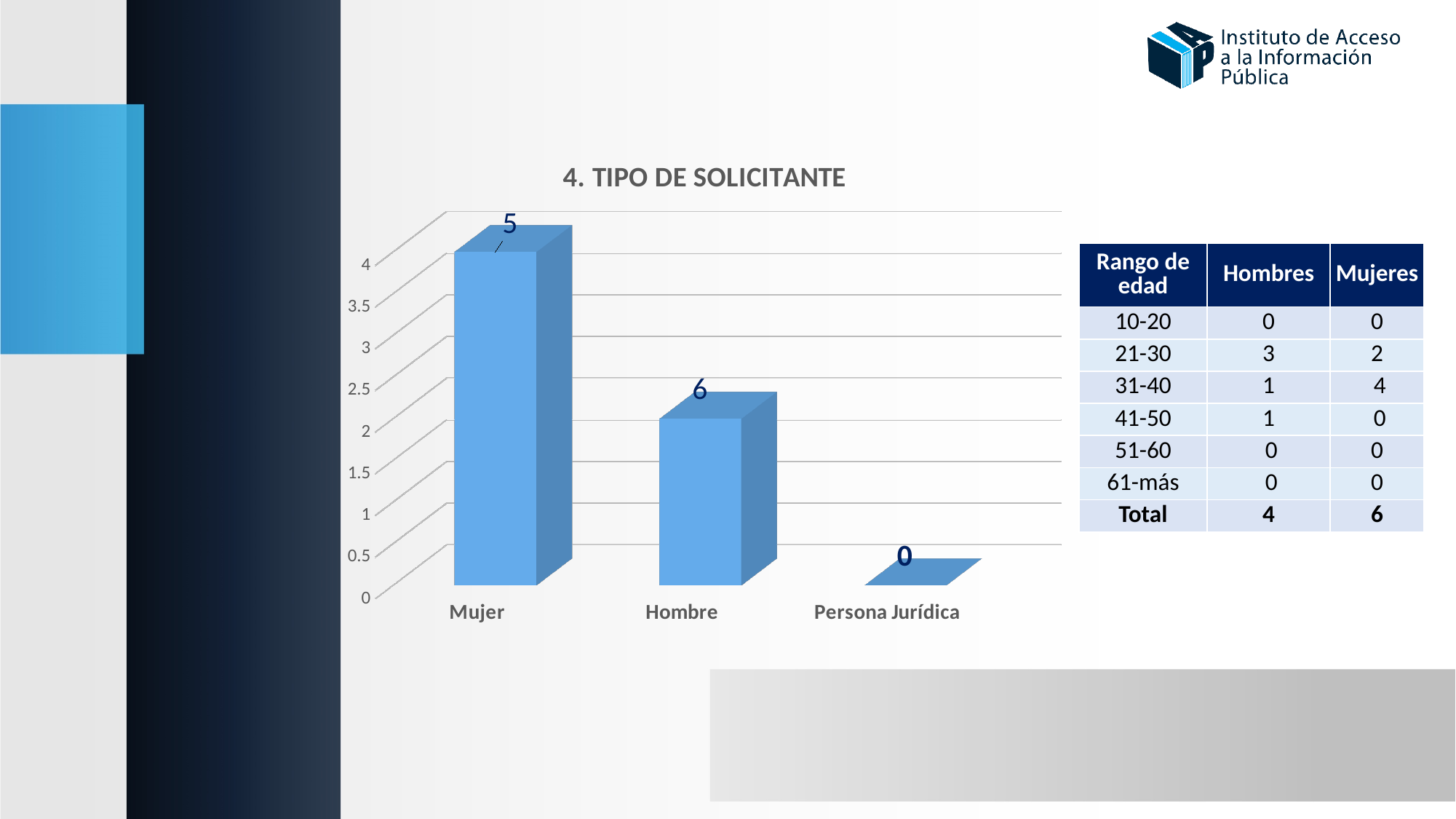

[unsupported chart]

| Rango de edad | Hombres | Mujeres |
| --- | --- | --- |
| 10-20 | 0 | 0 |
| 21-30 | 3 | 2 |
| 31-40 | 1 | 4 |
| 41-50 | 1 | 0 |
| 51-60 | 0 | 0 |
| 61-más | 0 | 0 |
| Total | 4 | 6 |